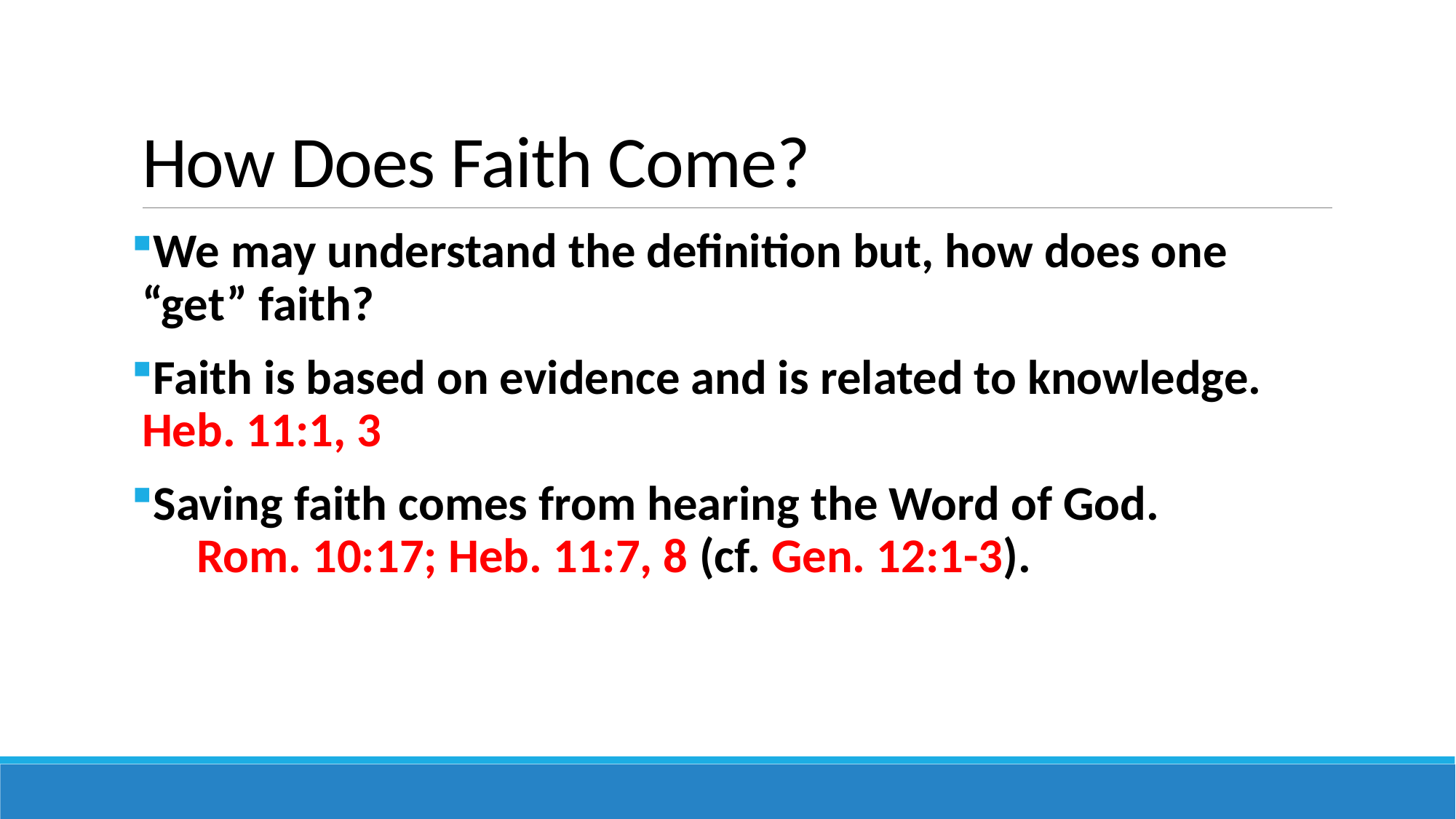

# How Does Faith Come?
We may understand the definition but, how does one “get” faith?
Faith is based on evidence and is related to knowledge. Heb. 11:1, 3
Saving faith comes from hearing the Word of God.                     Rom. 10:17; Heb. 11:7, 8 (cf. Gen. 12:1-3).